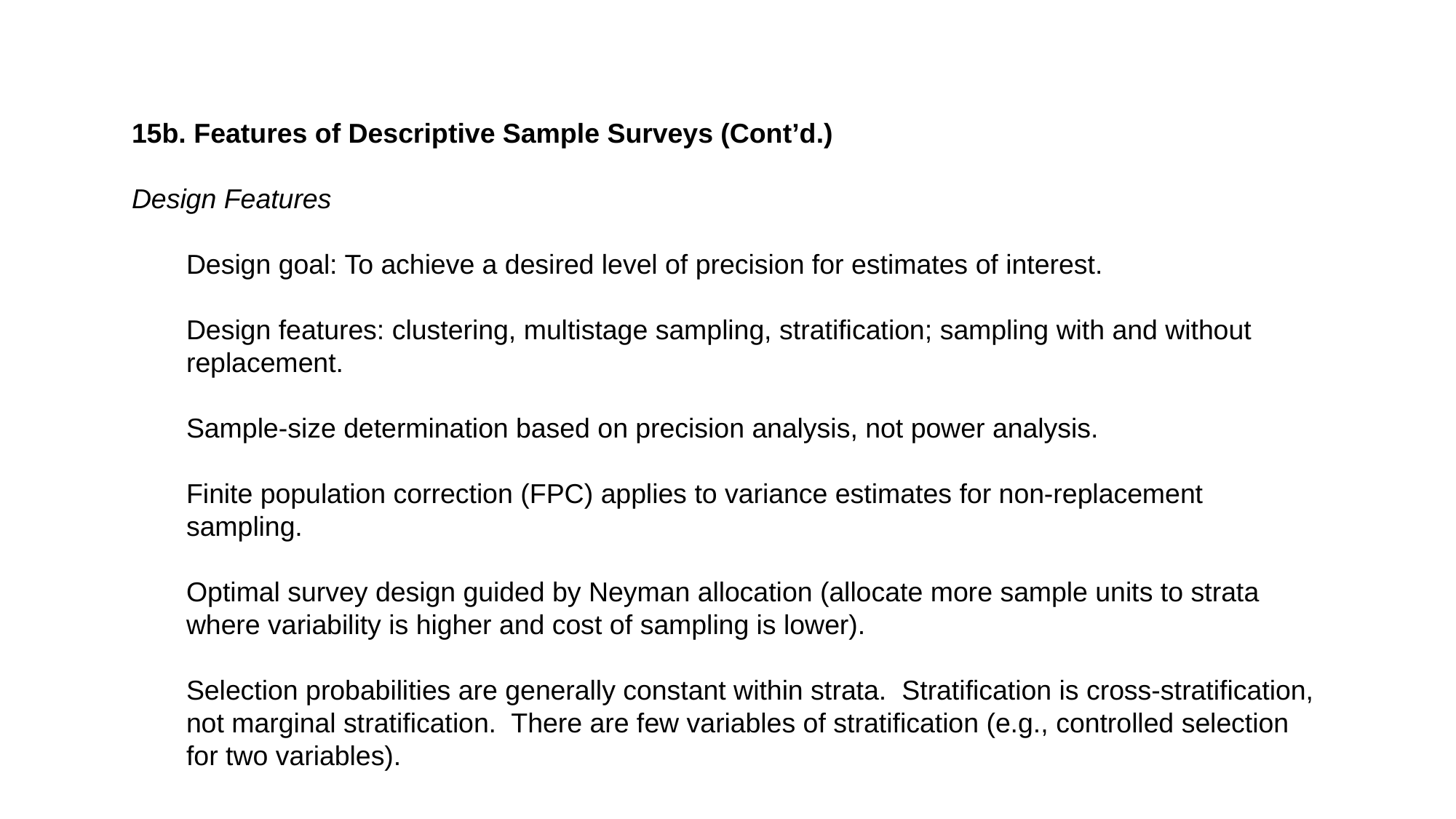

15b. Features of Descriptive Sample Surveys (Cont’d.)

Design Features

Design goal: To achieve a desired level of precision for estimates of interest.

Design features: clustering, multistage sampling, stratification; sampling with and without replacement.

Sample-size determination based on precision analysis, not power analysis.

Finite population correction (FPC) applies to variance estimates for non-replacement sampling.

Optimal survey design guided by Neyman allocation (allocate more sample units to strata where variability is higher and cost of sampling is lower).

Selection probabilities are generally constant within strata.  Stratification is cross-stratification, not marginal stratification.  There are few variables of stratification (e.g., controlled selection for two variables).